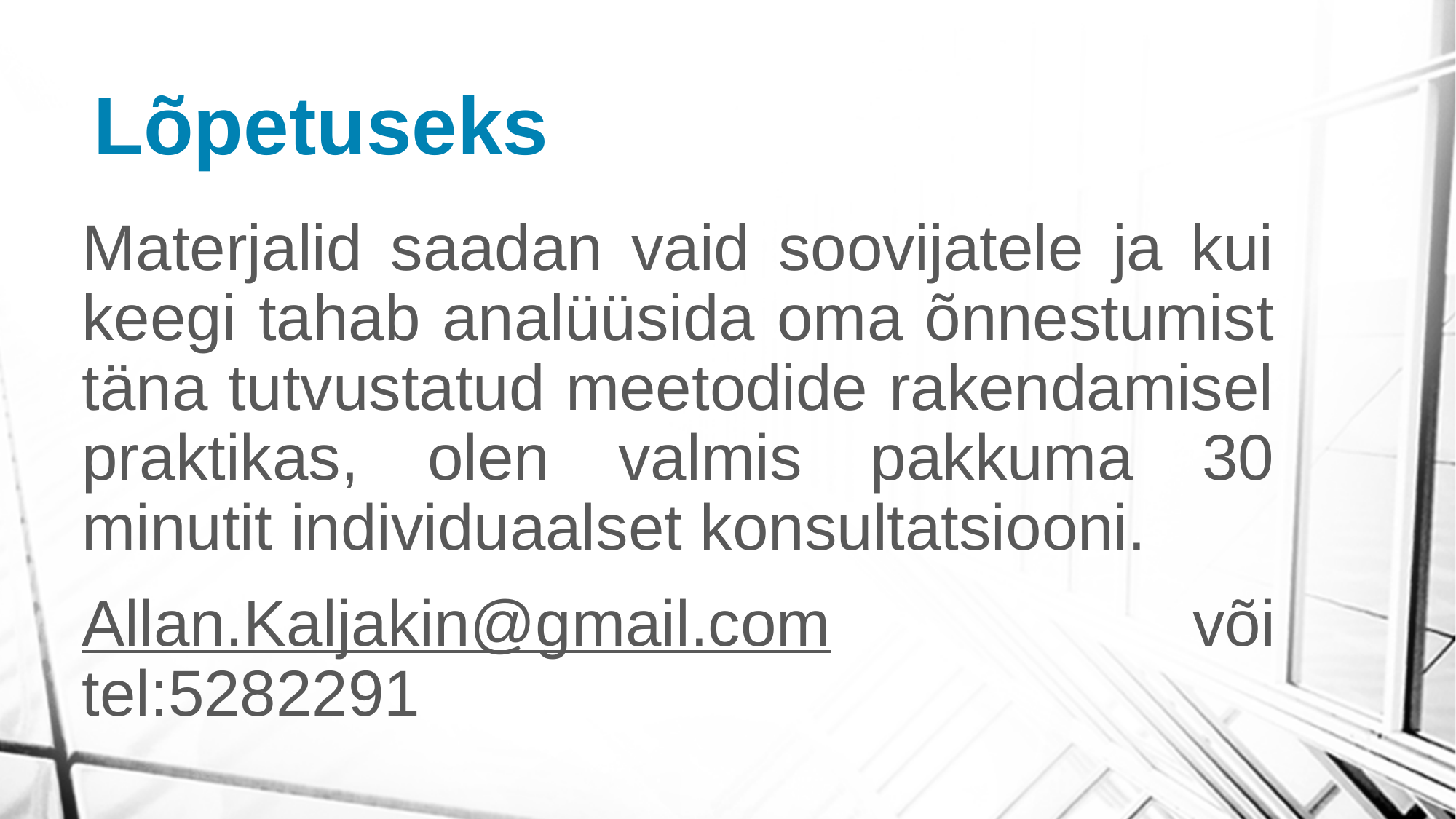

# Lõpetuseks

Materjalid saadan vaid soovijatele ja kui keegi tahab analüüsida oma õnnestumist täna tutvustatud meetodide rakendamisel praktikas, olen valmis pakkuma 30 minutit individuaalset konsultatsiooni.
Allan.Kaljakin@gmail.com või tel:5282291